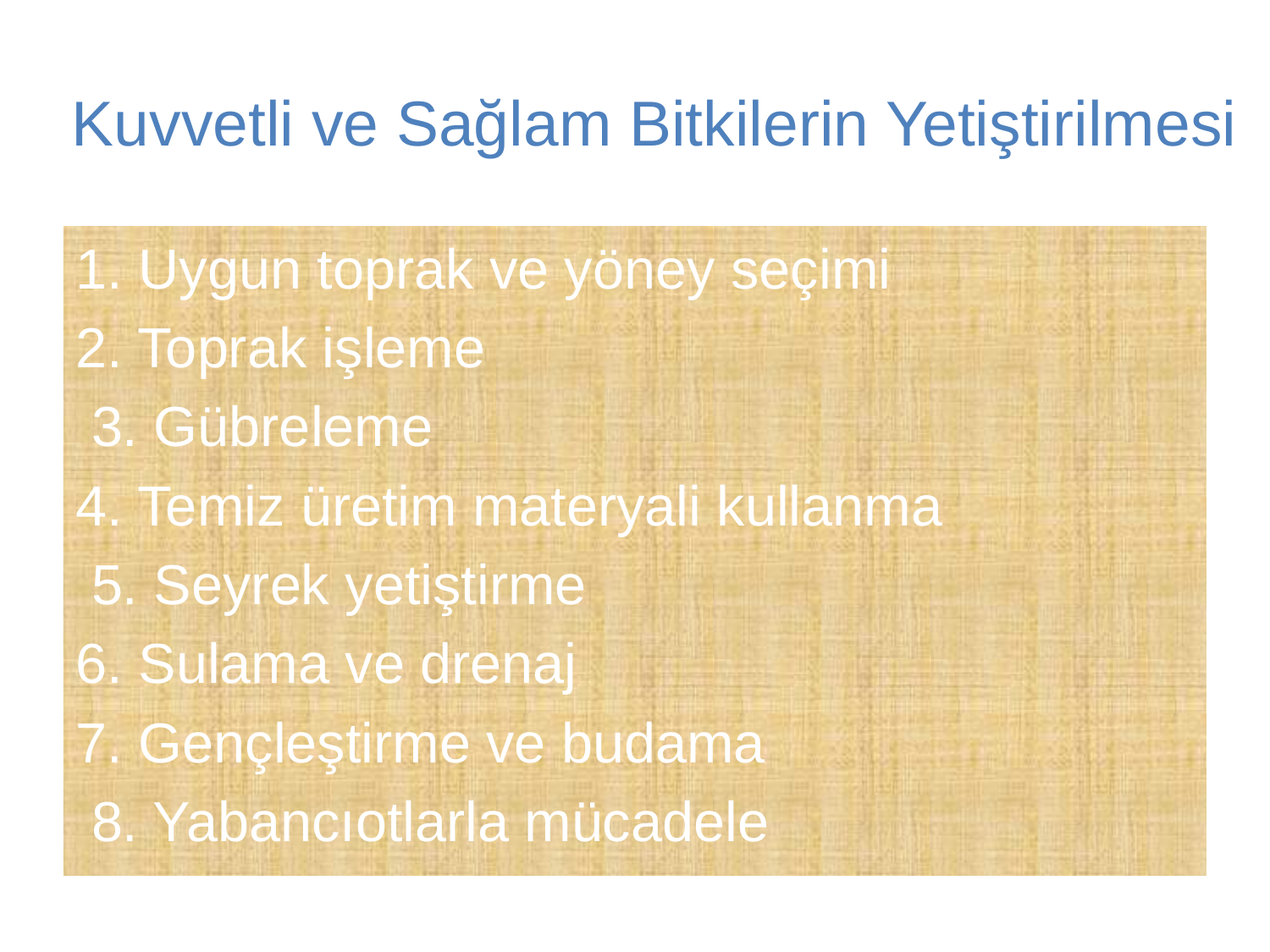

Kuvvetli ve Sağlam Bitkilerin Yetiştirilmesi
1. Uygun toprak ve yöney seçimi
2. Toprak işleme
 3. Gübreleme
4. Temiz üretim materyali kullanma
 5. Seyrek yetiştirme
6. Sulama ve drenaj
7. Gençleştirme ve budama
 8. Yabancıotlarla mücadele